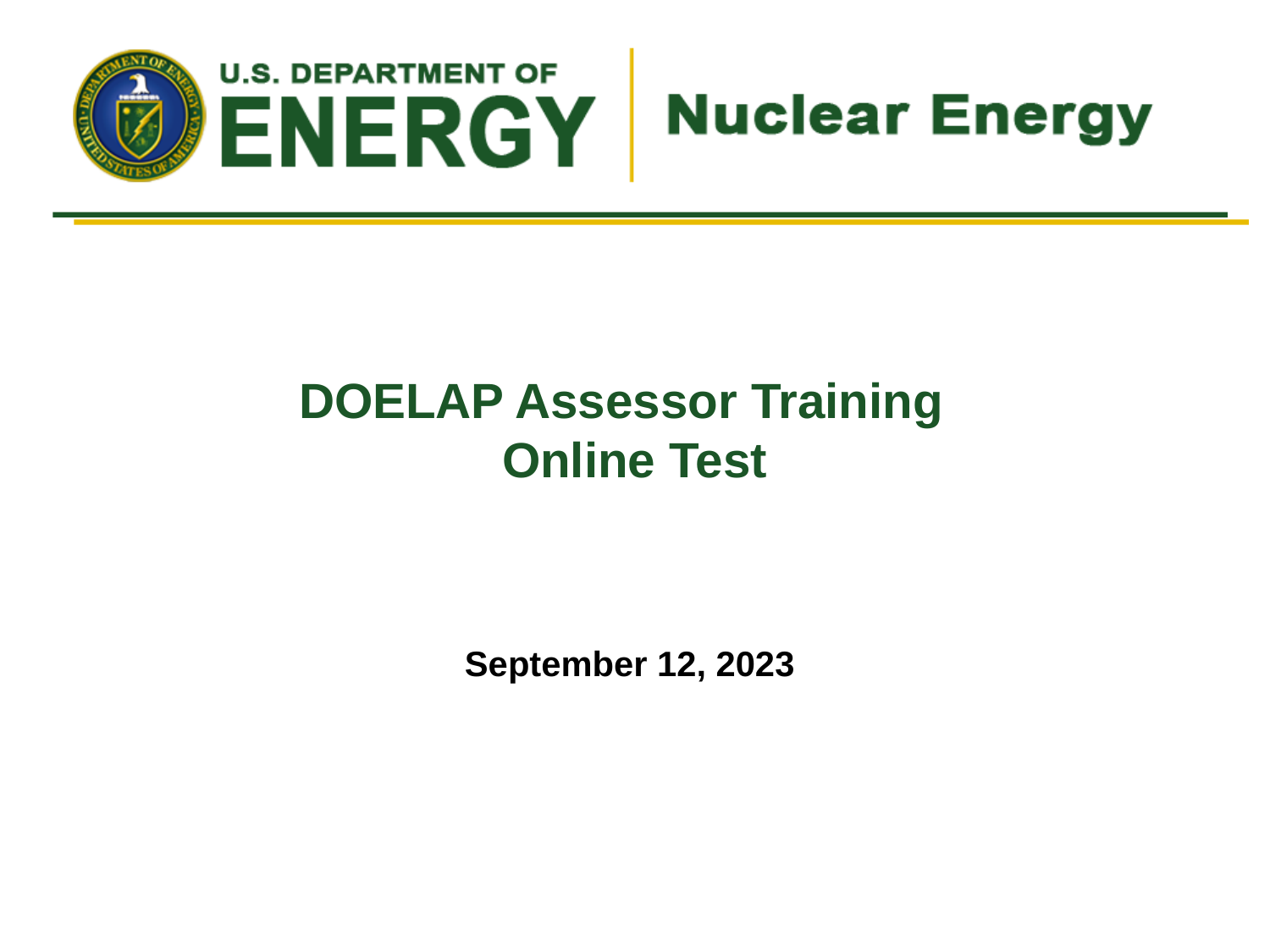

# DOELAP Assessor Training Online Test
September 12, 2023